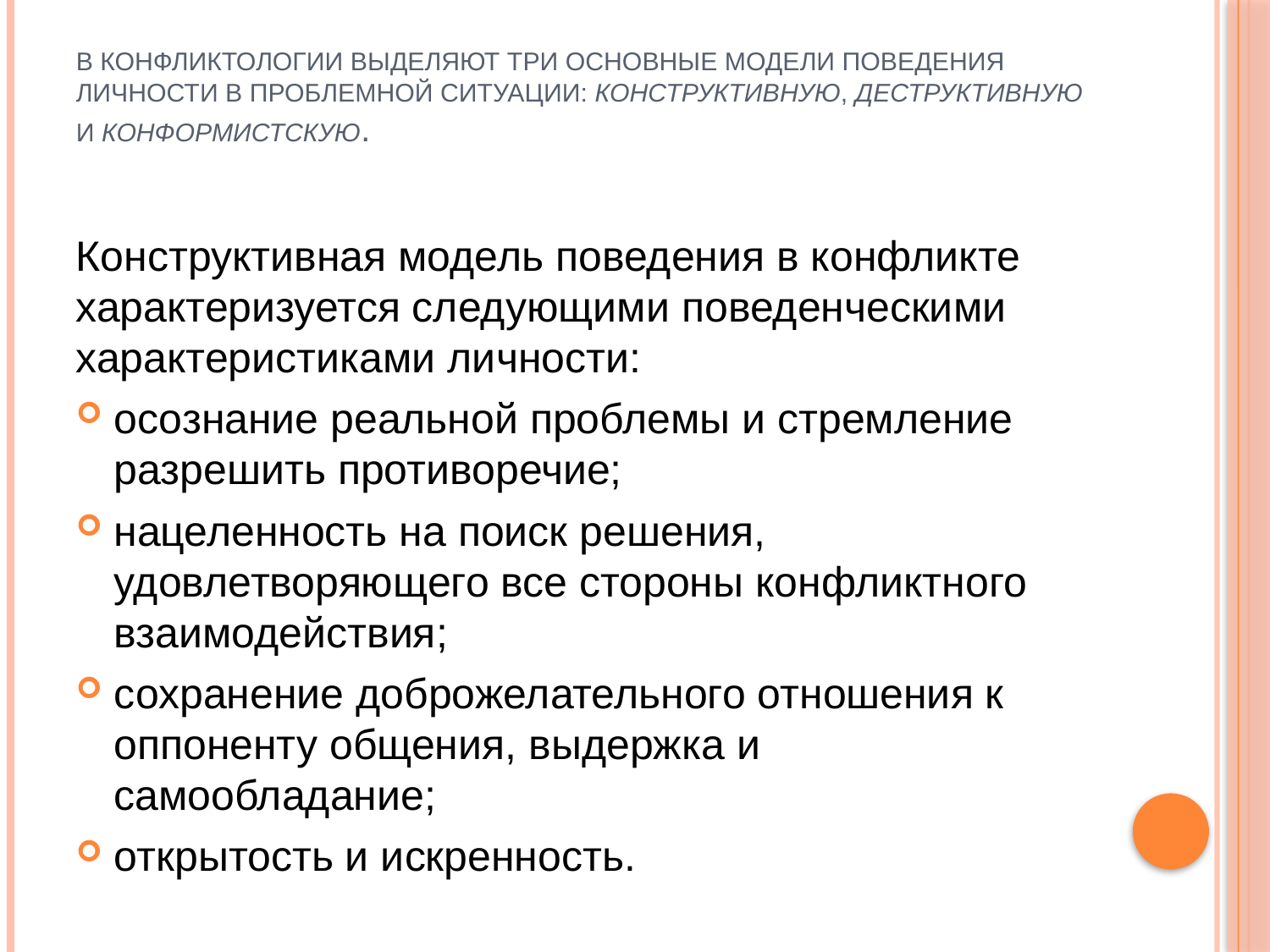

# В конфликтологии выделяют три основные модели поведения личности в проблемной ситуации: конструктивную, деструктивную и конформистскую.
Конструктивная модель поведения в конфликте характеризуется следующими поведенческими характеристиками личности:
осознание реальной проблемы и стремление разрешить противоречие;
нацеленность на поиск решения, удовлетворяющего все стороны конфликтного взаимодействия;
сохранение доброжелательного отношения к оппоненту общения, выдержка и самообладание;
открытость и искренность.